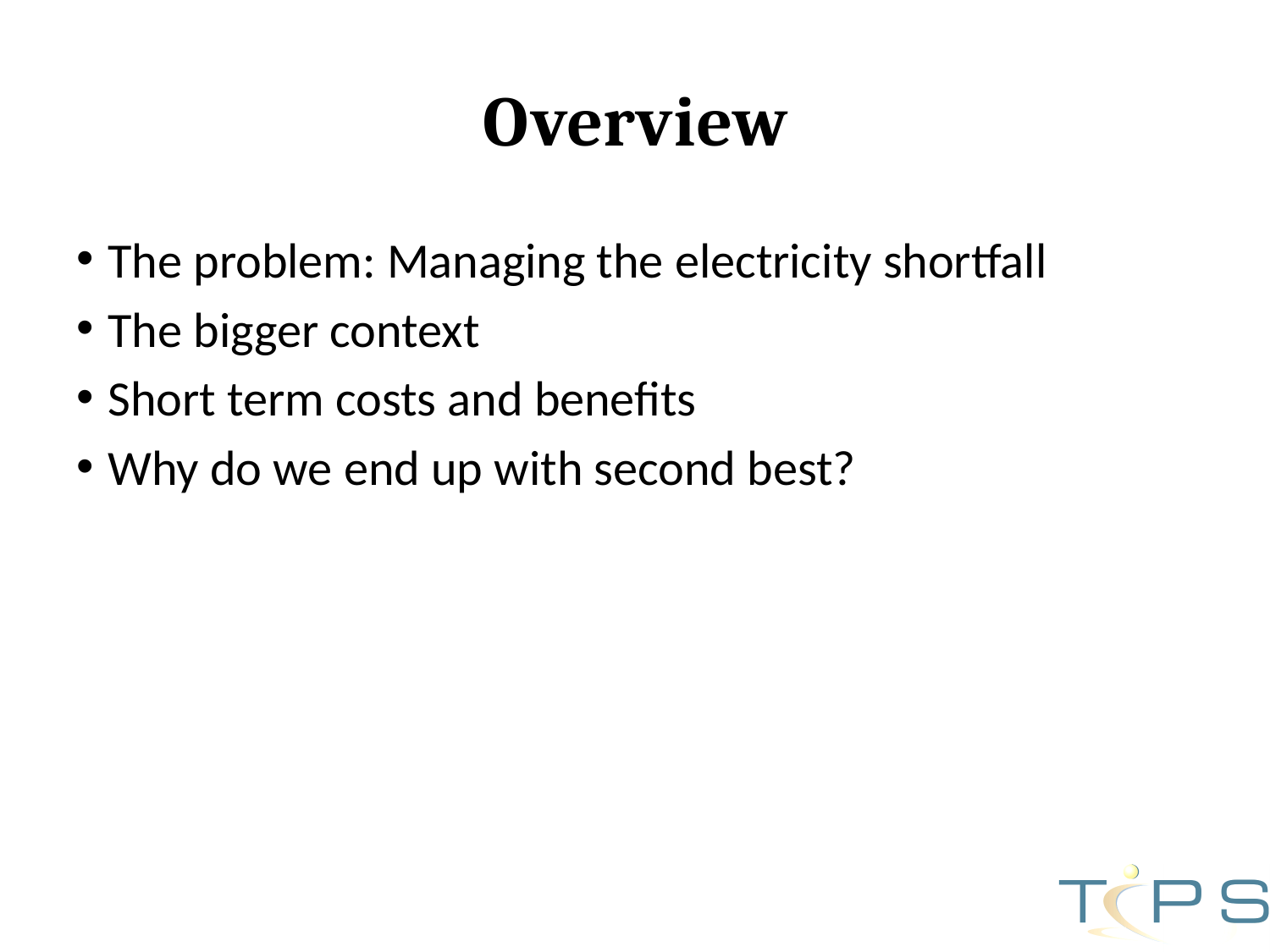

# Overview
The problem: Managing the electricity shortfall
The bigger context
Short term costs and benefits
Why do we end up with second best?